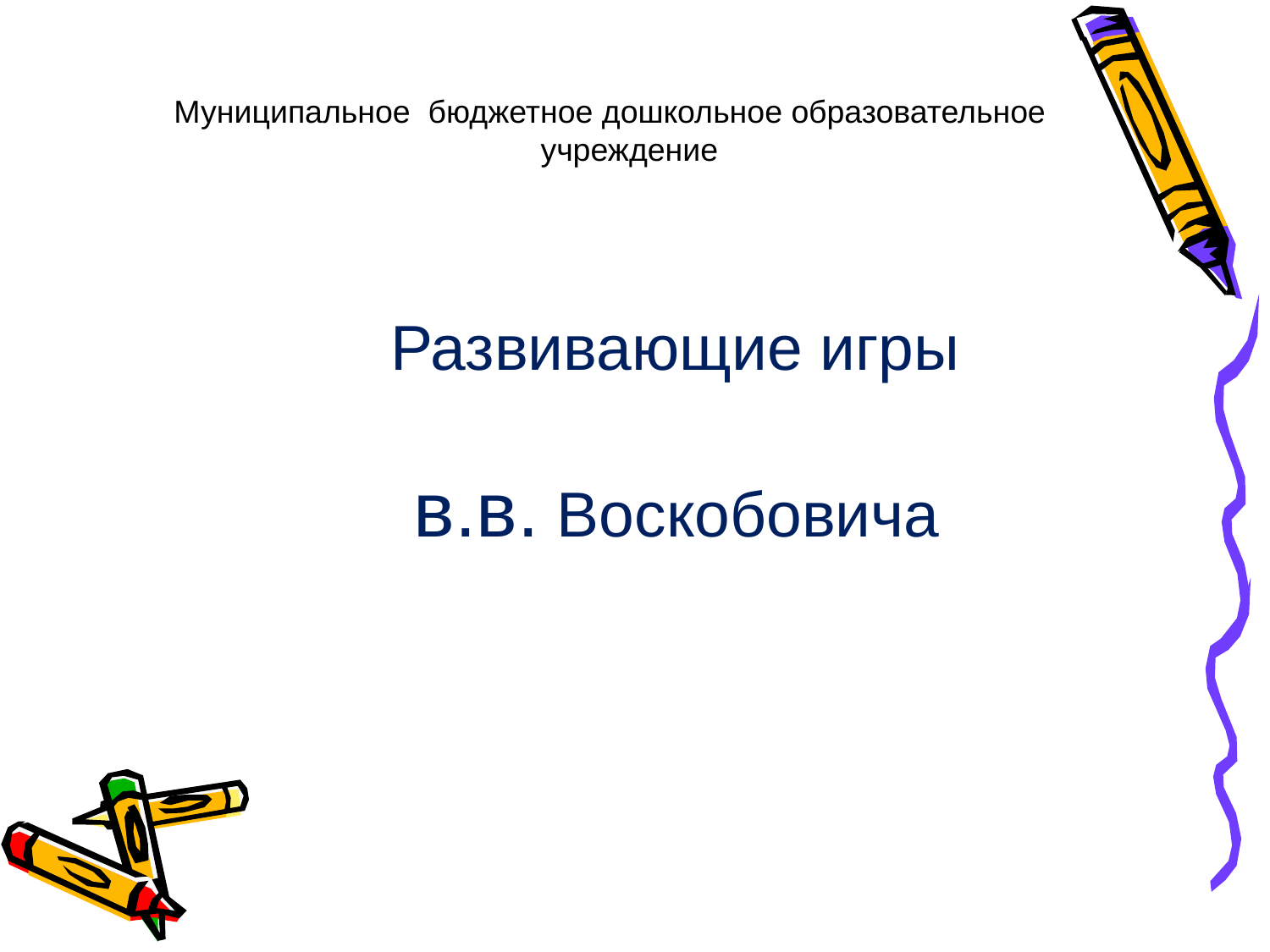

Муниципальное  бюджетное дошкольное образовательное учреждение

                                 Развивающие игры
                  в.в. Воскобовича